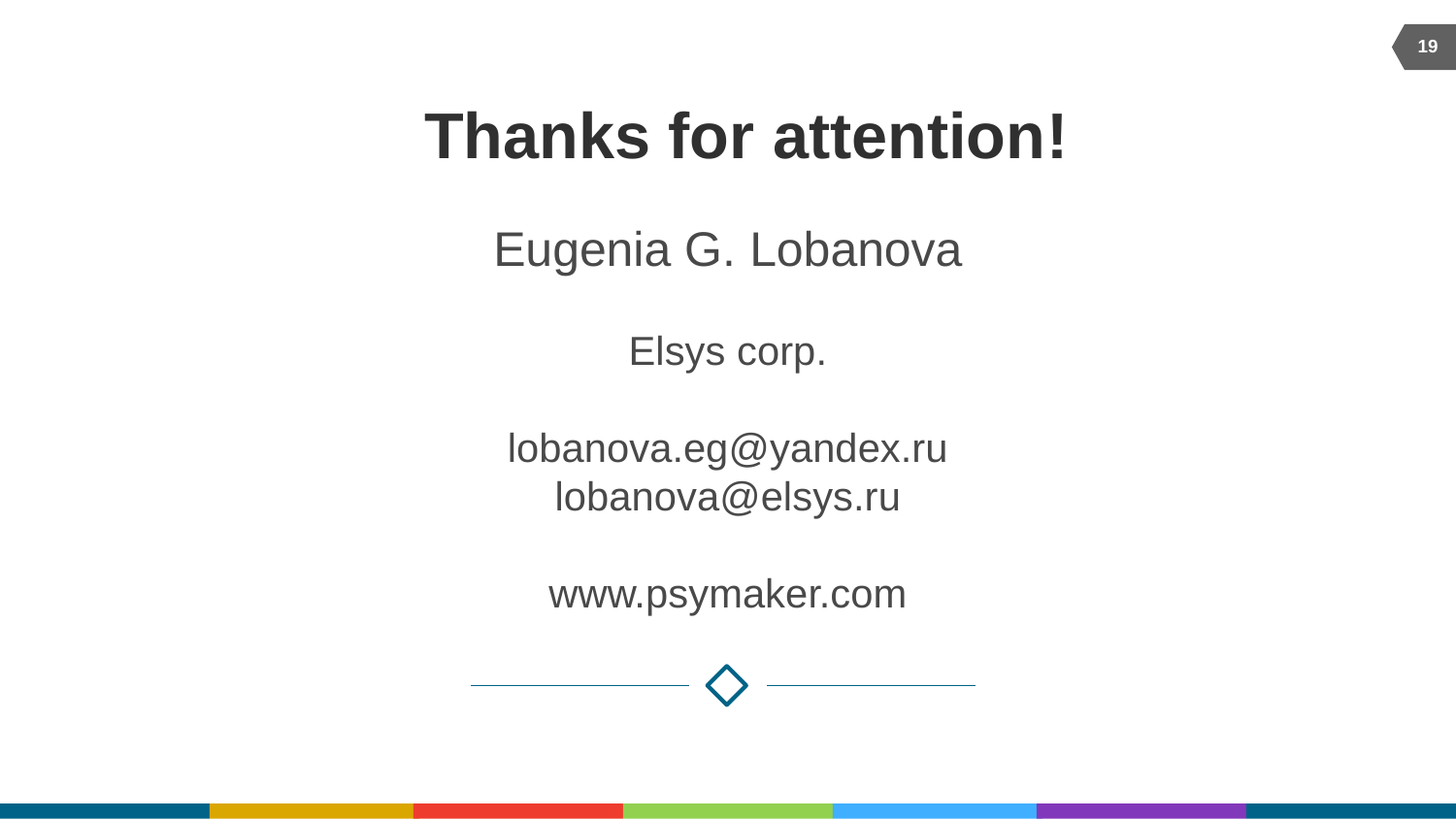

19
# Thanks for attention!
Eugenia G. Lobanova

Elsys corp.

lobanova.eg@yandex.ru
lobanova@elsys.ru

www.psymaker.com